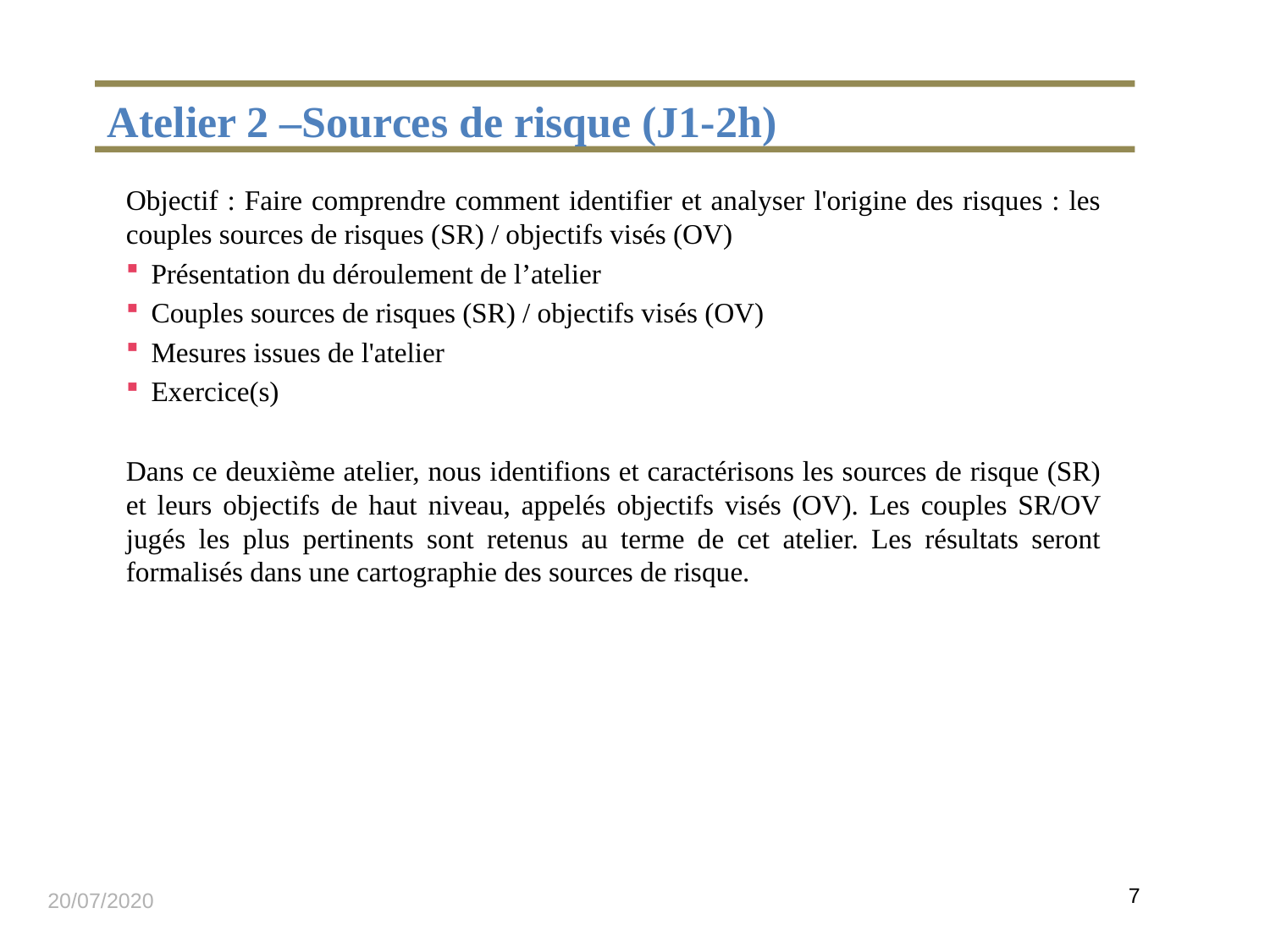

# Atelier 2 –Sources de risque (J1-2h)
Objectif : Faire comprendre comment identifier et analyser l'origine des risques : les couples sources de risques (SR) / objectifs visés (OV)
Présentation du déroulement de l’atelier
Couples sources de risques (SR) / objectifs visés (OV)
Mesures issues de l'atelier
Exercice(s)

Dans ce deuxième atelier, nous identifions et caractérisons les sources de risque (SR) et leurs objectifs de haut niveau, appelés objectifs visés (OV). Les couples SR/OV jugés les plus pertinents sont retenus au terme de cet atelier. Les résultats seront formalisés dans une cartographie des sources de risque.
20/07/2020
7